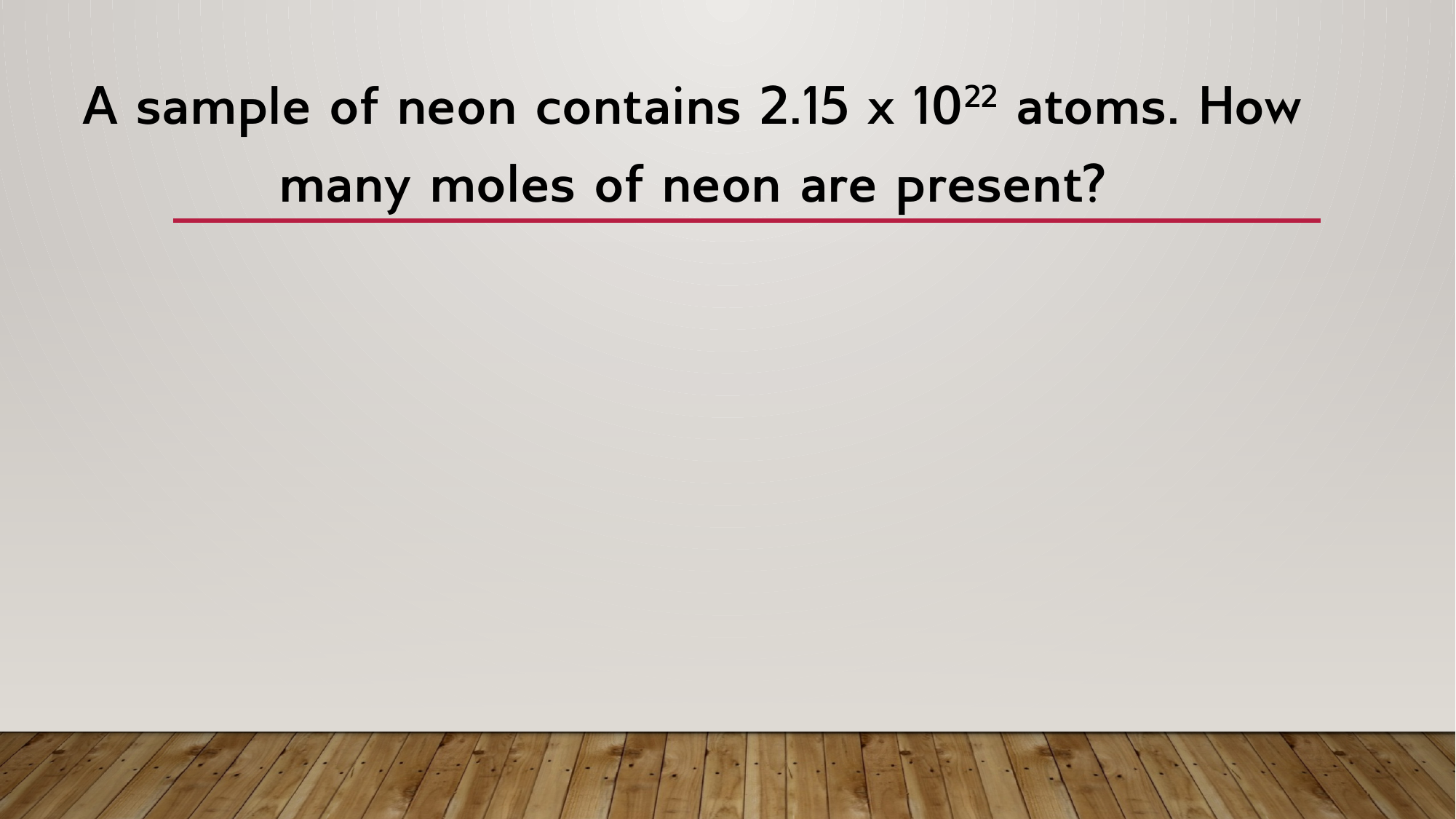

# A sample of neon contains 2.15 x 1022 atoms. How many moles of neon are present?